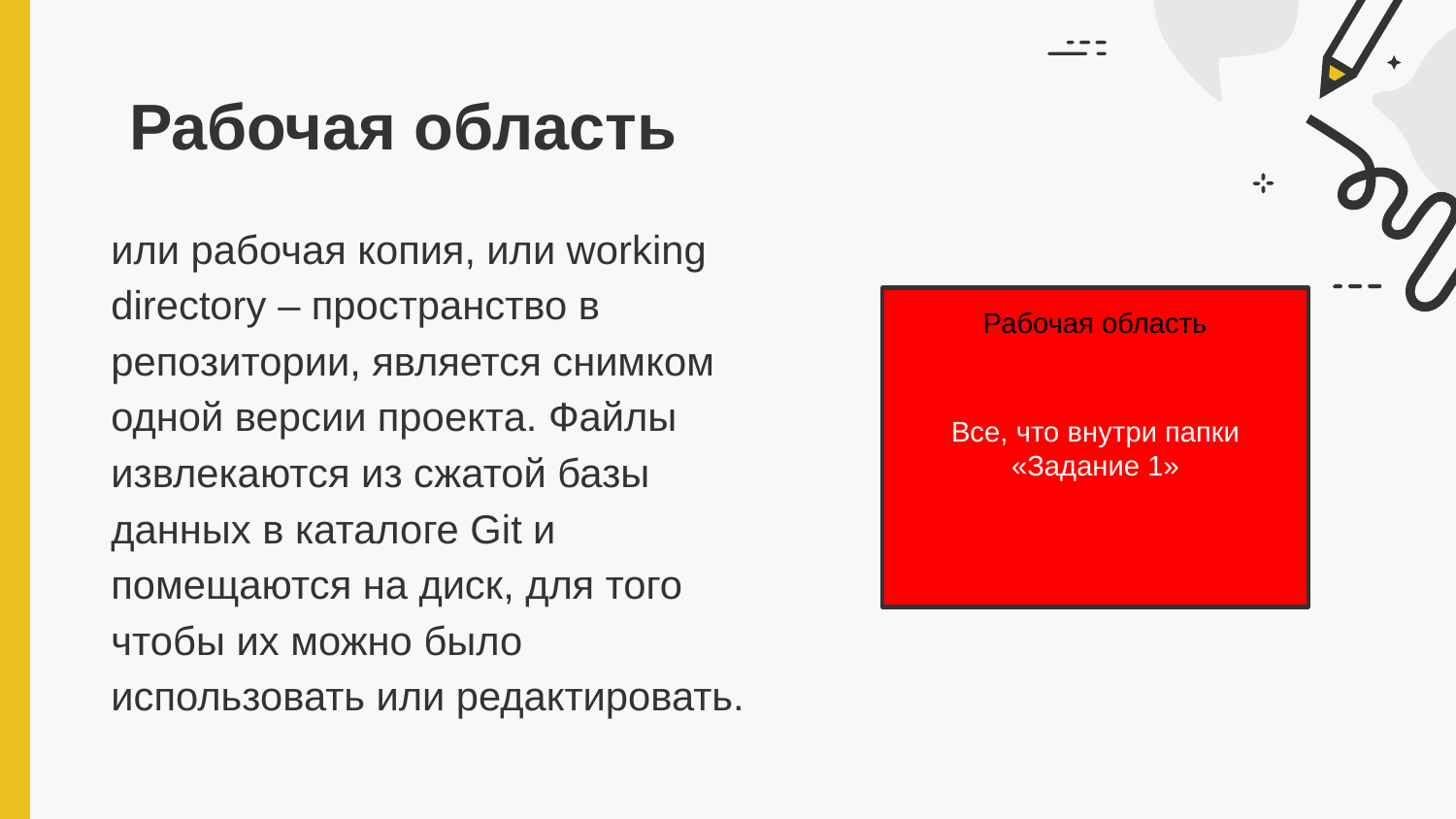

# Рабочая область
или рабочая копия, или working directory – пространство в репозитории, является снимком одной версии проекта. Файлы извлекаются из сжатой базы данных в каталоге Git и помещаются на диск, для того чтобы их можно было использовать или редактировать.
Все, что внутри папки «Задание 1»
Рабочая область